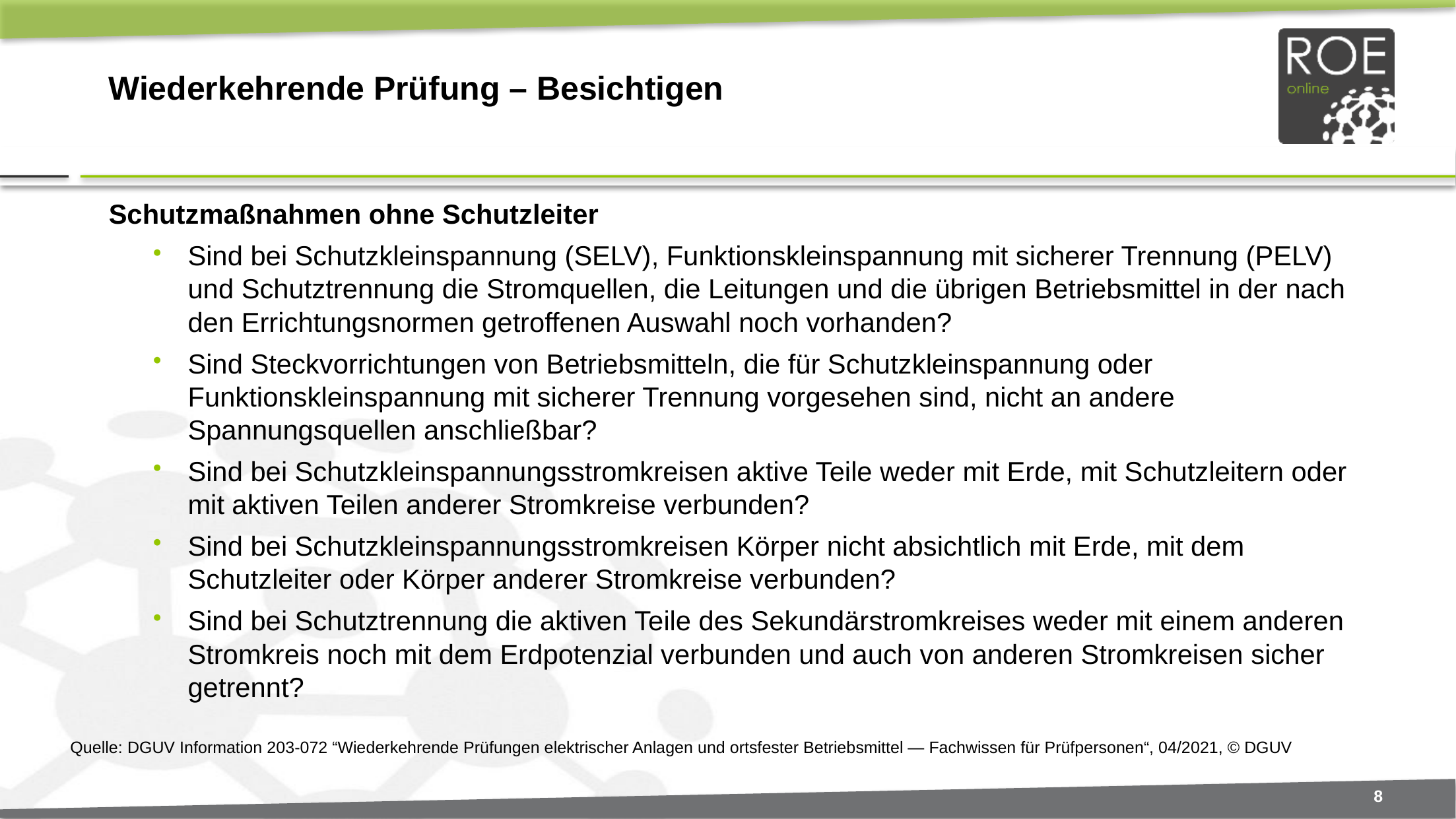

# Wiederkehrende Prüfung – Besichtigen
Schutzmaßnahmen ohne Schutzleiter
Sind bei Schutzkleinspannung (SELV), Funktionskleinspannung mit sicherer Trennung (PELV) und Schutztrennung die Stromquellen, die Leitungen und die übrigen Betriebsmittel in der nach den Errichtungsnormen getroffenen Auswahl noch vorhanden?
Sind Steckvorrichtungen von Betriebsmitteln, die für Schutzkleinspannung oder Funktionskleinspannung mit sicherer Trennung vorgesehen sind, nicht an andere Spannungsquellen anschließbar?
Sind bei Schutzkleinspannungsstromkreisen aktive Teile weder mit Erde, mit Schutzleitern oder mit aktiven Teilen anderer Stromkreise verbunden?
Sind bei Schutzkleinspannungsstromkreisen Körper nicht absichtlich mit Erde, mit dem Schutzleiter oder Körper anderer Stromkreise verbunden?
Sind bei Schutztrennung die aktiven Teile des Sekundärstromkreises weder mit einem anderen Stromkreis noch mit dem Erdpotenzial verbunden und auch von anderen Stromkreisen sicher getrennt?
Quelle: DGUV Information 203-072 “Wiederkehrende Prüfungen elektrischer Anlagen und ortsfester Betriebsmittel — Fachwissen für Prüfpersonen“, 04/2021, © DGUV
8